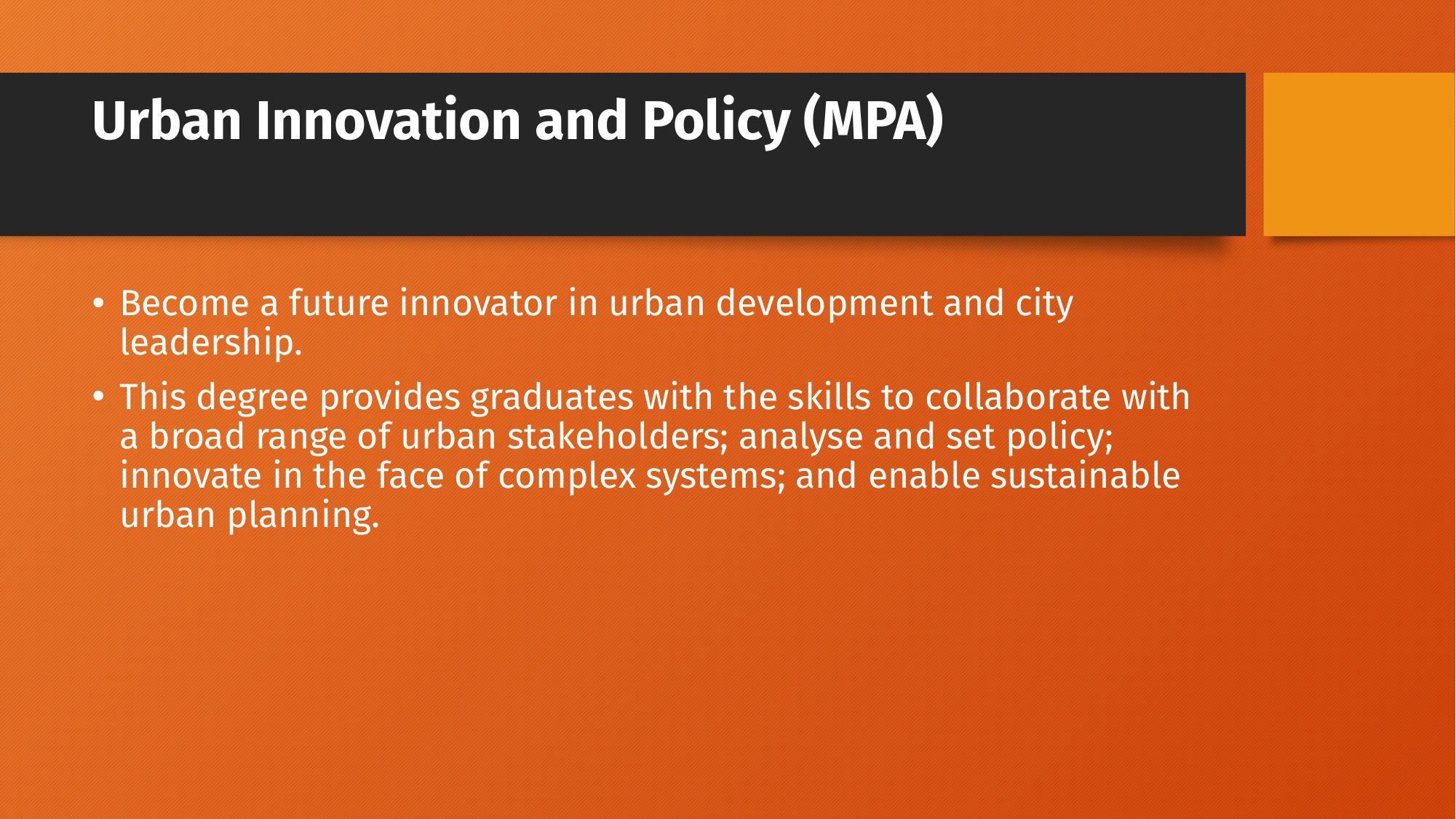

# Urban Innovation and Policy (MPA)
Become a future innovator in urban development and city leadership.
This degree provides graduates with the skills to collaborate with a broad range of urban stakeholders; analyse and set policy; innovate in the face of complex systems; and enable sustainable urban planning.